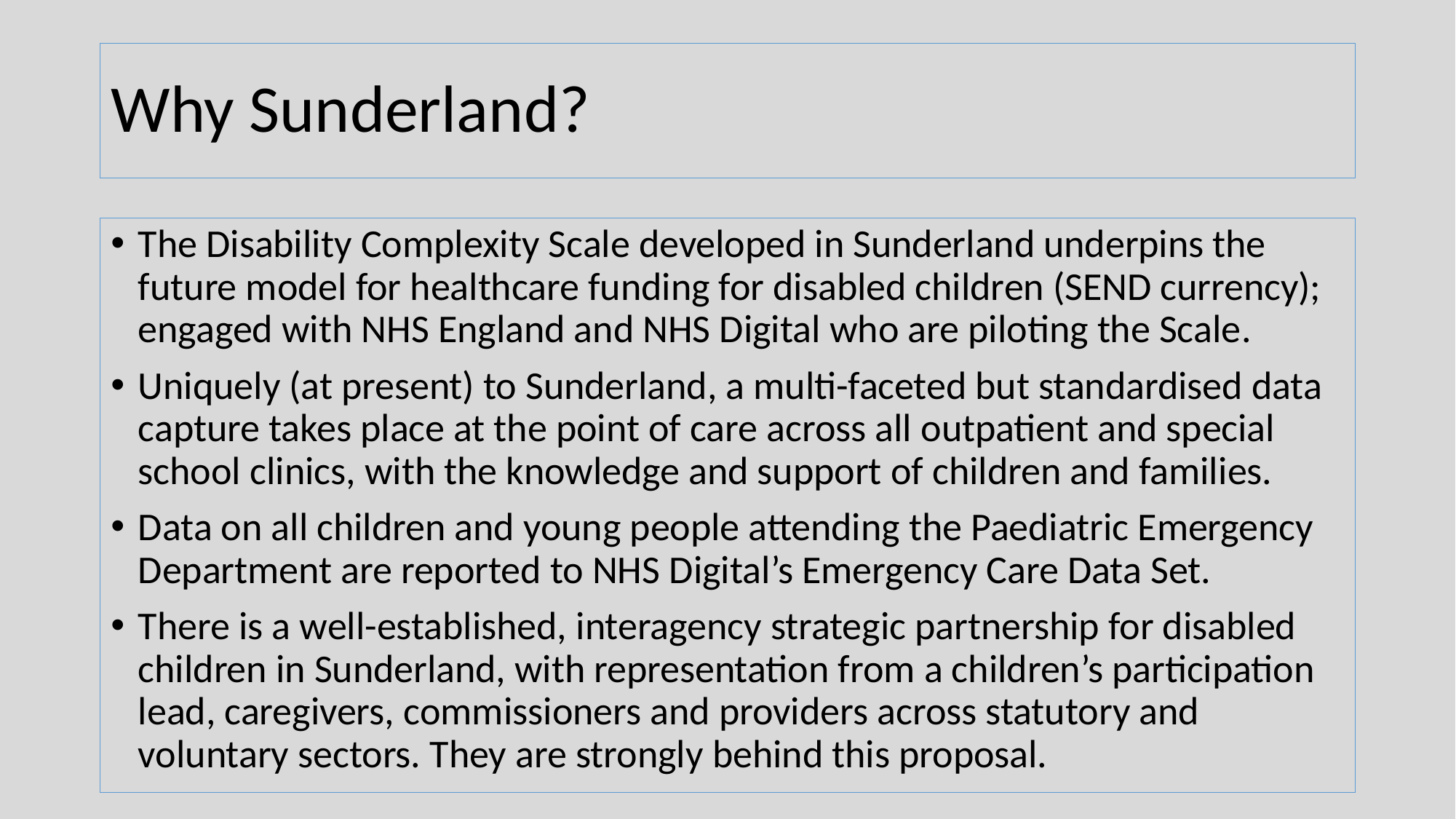

# Why Sunderland?
The Disability Complexity Scale developed in Sunderland underpins the future model for healthcare funding for disabled children (SEND currency); engaged with NHS England and NHS Digital who are piloting the Scale.
Uniquely (at present) to Sunderland, a multi-faceted but standardised data capture takes place at the point of care across all outpatient and special school clinics, with the knowledge and support of children and families.
Data on all children and young people attending the Paediatric Emergency Department are reported to NHS Digital’s Emergency Care Data Set.
There is a well-established, interagency strategic partnership for disabled children in Sunderland, with representation from a children’s participation lead, caregivers, commissioners and providers across statutory and voluntary sectors. They are strongly behind this proposal.